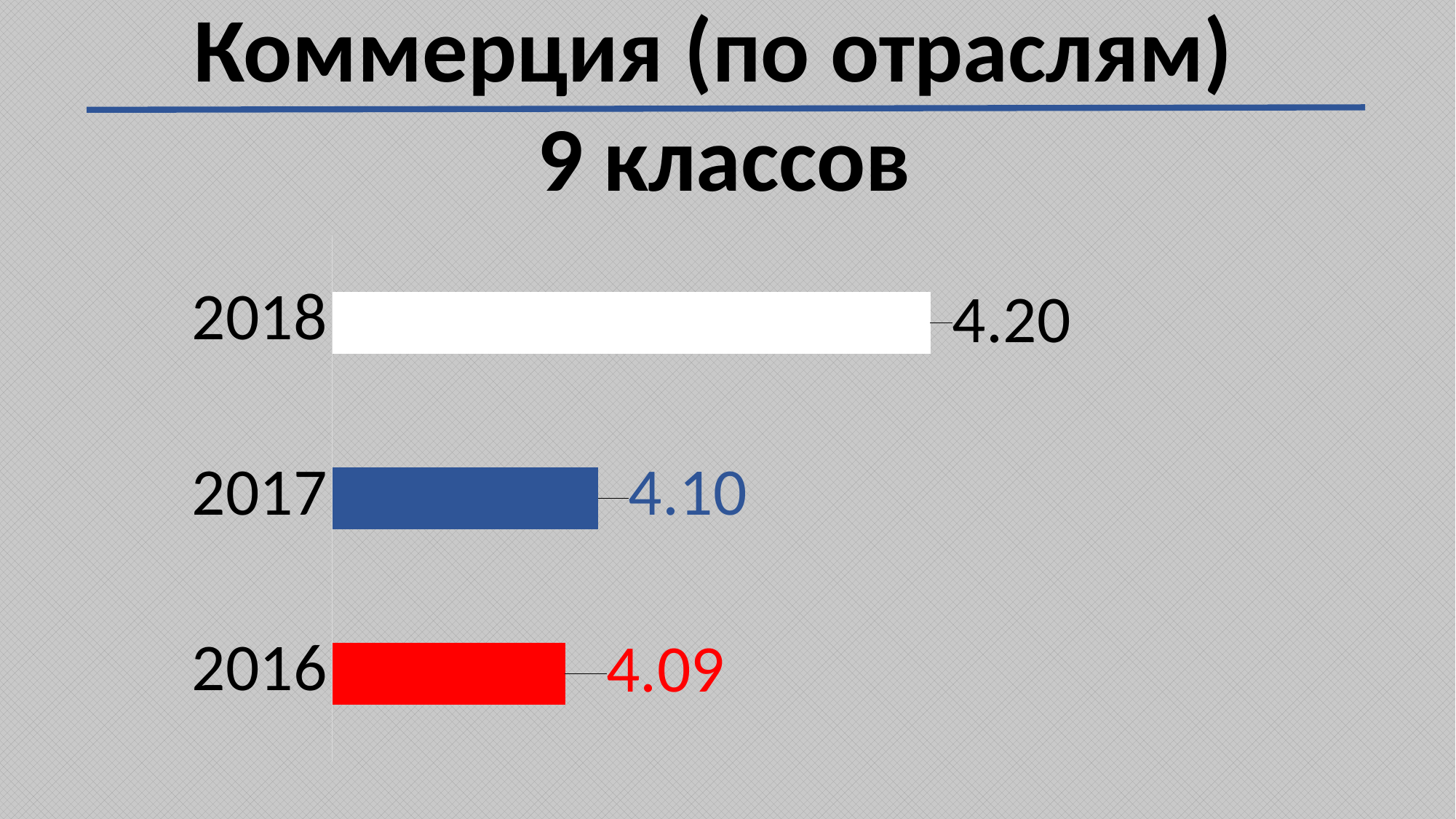

Коммерция (по отраслям)
9 классов

### Chart

| Category | Средний балл |
|---|---|
| 2016 | 4.09 |
| 2017 | 4.1 |
| 2018 | 4.2 |